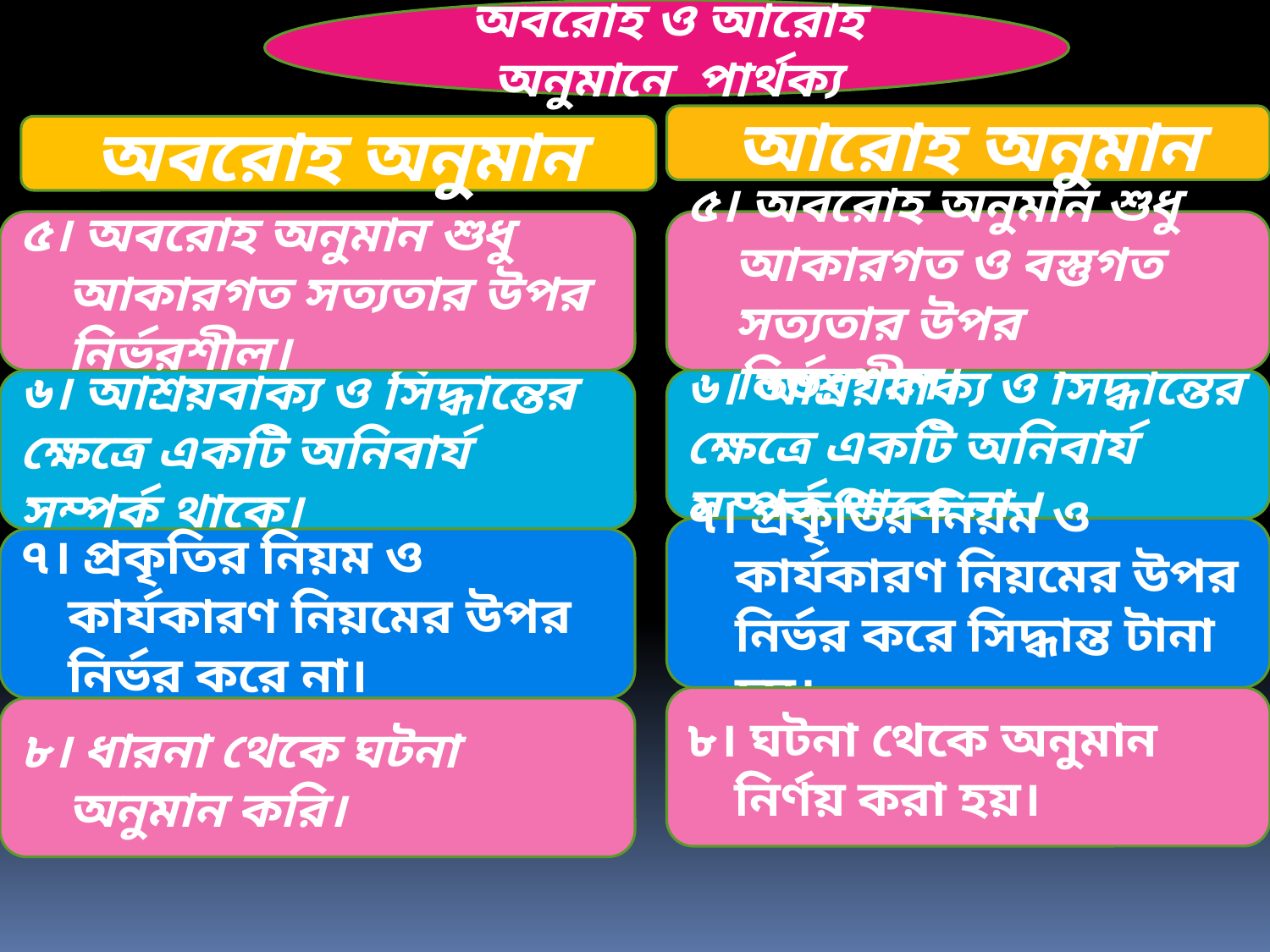

অবরোহ ও আরোহ অনুমানে  পার্থক্য
আরোহ অনুমান
অবরোহ অনুমান
৫। অবরোহ অনুমান শুধু  আকারগত সত্যতার উপর নির্ভরশীল।
৫। অবরোহ অনুমান শুধু  আকারগত ও বস্তুগত সত্যতার উপর নির্ভরশীল।
৬। আশ্রয়বাক্য ও সিদ্ধান্তের ক্ষেত্রে একটি অনিবার্য সম্পর্ক থাকে।
৬। আশ্রয়বাক্য ও সিদ্ধান্তের ক্ষেত্রে একটি অনিবার্য সম্পর্ক থাকে না ।
৭। প্রকৃতির নিয়ম ও কার্যকারণ নিয়মের উপর নির্ভর করে সিদ্ধান্ত টানা হয়।
৭। প্রকৃতির নিয়ম ও কার্যকারণ নিয়মের উপর নির্ভর করে না।
৮। ঘটনা থেকে অনুমান নির্ণয় করা হয়।
৮। ধারনা থেকে ঘটনা অনুমান করি।